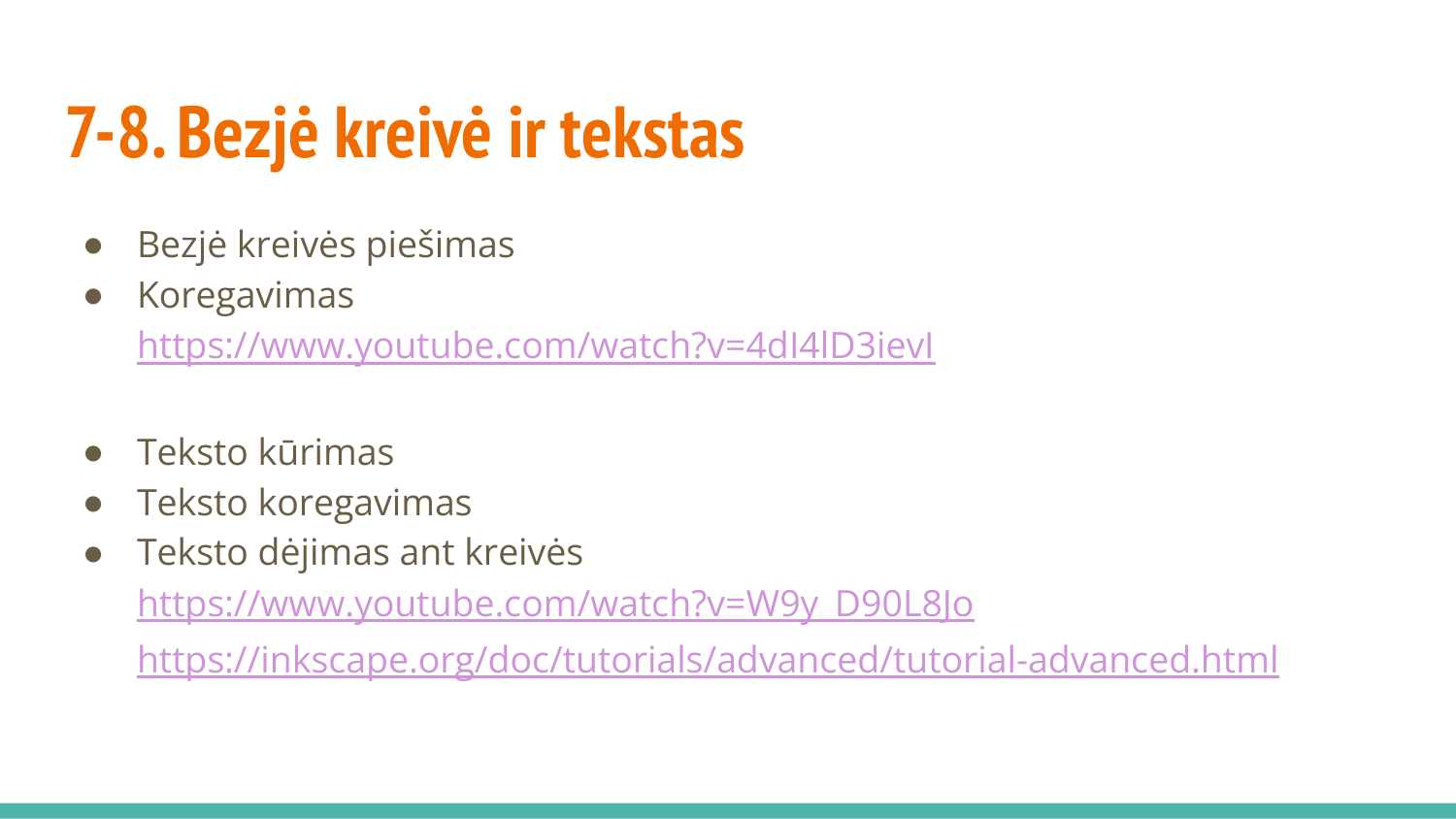

# 7-8. Bezjė kreivė ir tekstas
Bezjė kreivės piešimas
Koregavimas
https://www.youtube.com/watch?v=4dI4lD3ievI

Teksto kūrimas
Teksto koregavimas
Teksto dėjimas ant kreivės
https://www.youtube.com/watch?v=W9y_D90L8Jo
https://inkscape.org/doc/tutorials/advanced/tutorial-advanced.html